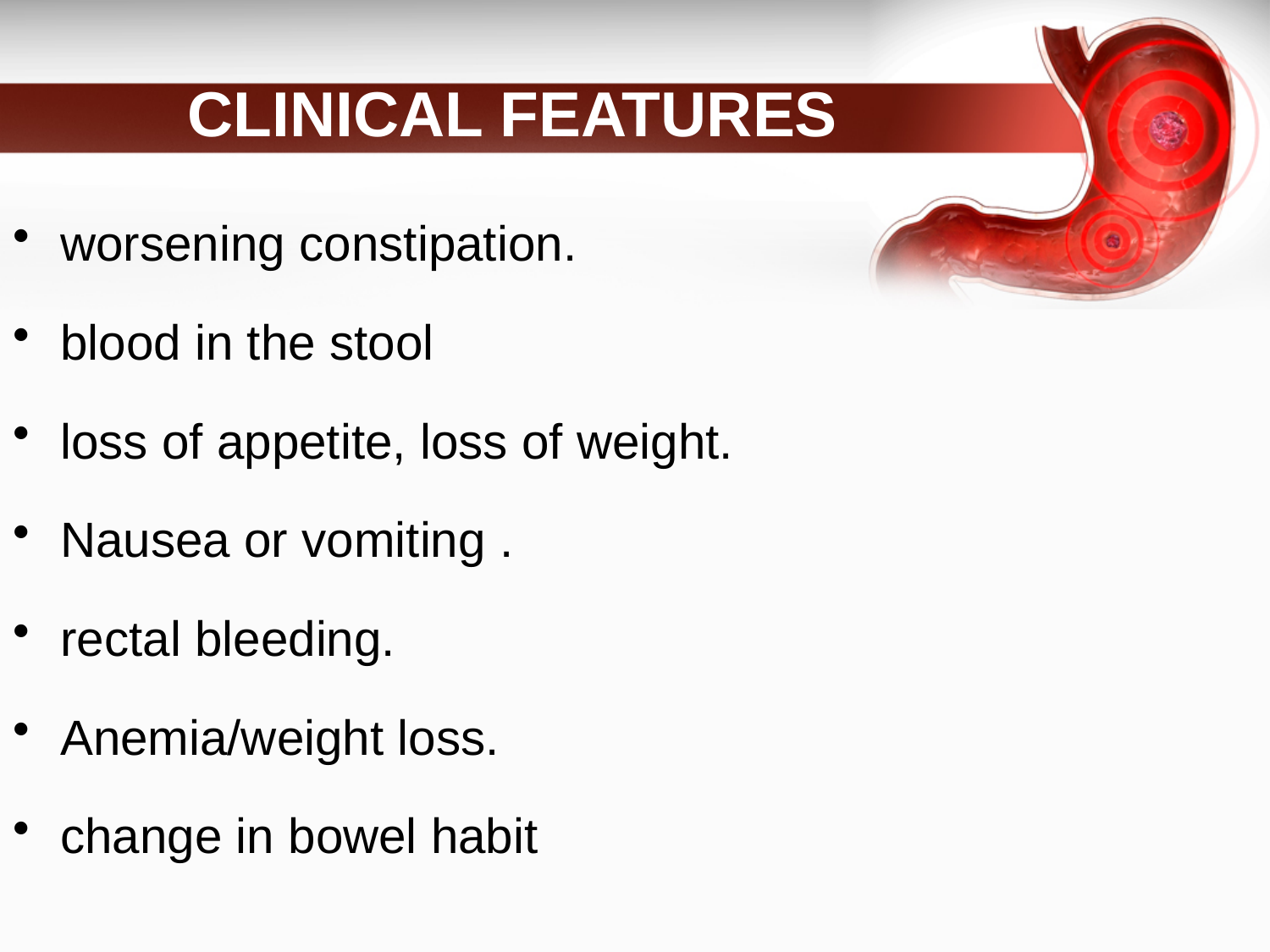

# CLINICAL FEATURES
worsening constipation.
blood in the stool
loss of appetite, loss of weight.
Nausea or vomiting .
rectal bleeding.
Anemia/weight loss.
change in bowel habit